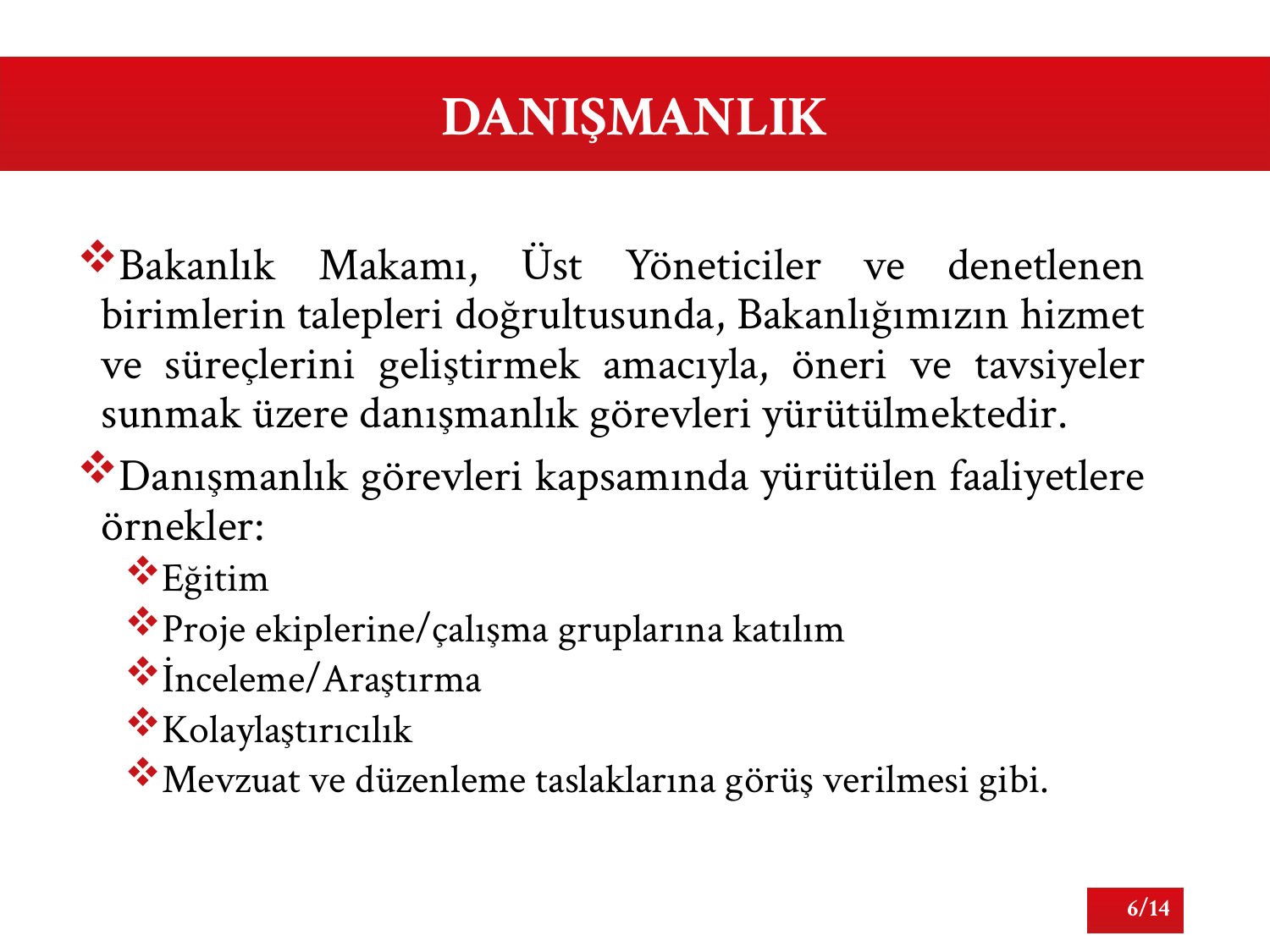

# DANIŞMANLIK
Bakanlık Makamı, Üst Yöneticiler ve denetlenen birimlerin talepleri doğrultusunda, Bakanlığımızın hizmet ve süreçlerini geliştirmek amacıyla, öneri ve tavsiyeler sunmak üzere danışmanlık görevleri yürütülmektedir.
Danışmanlık görevleri kapsamında yürütülen faaliyetlere örnekler:
Eğitim
Proje ekiplerine/çalışma gruplarına katılım
İnceleme/Araştırma
Kolaylaştırıcılık
Mevzuat ve düzenleme taslaklarına görüş verilmesi gibi.

6/14